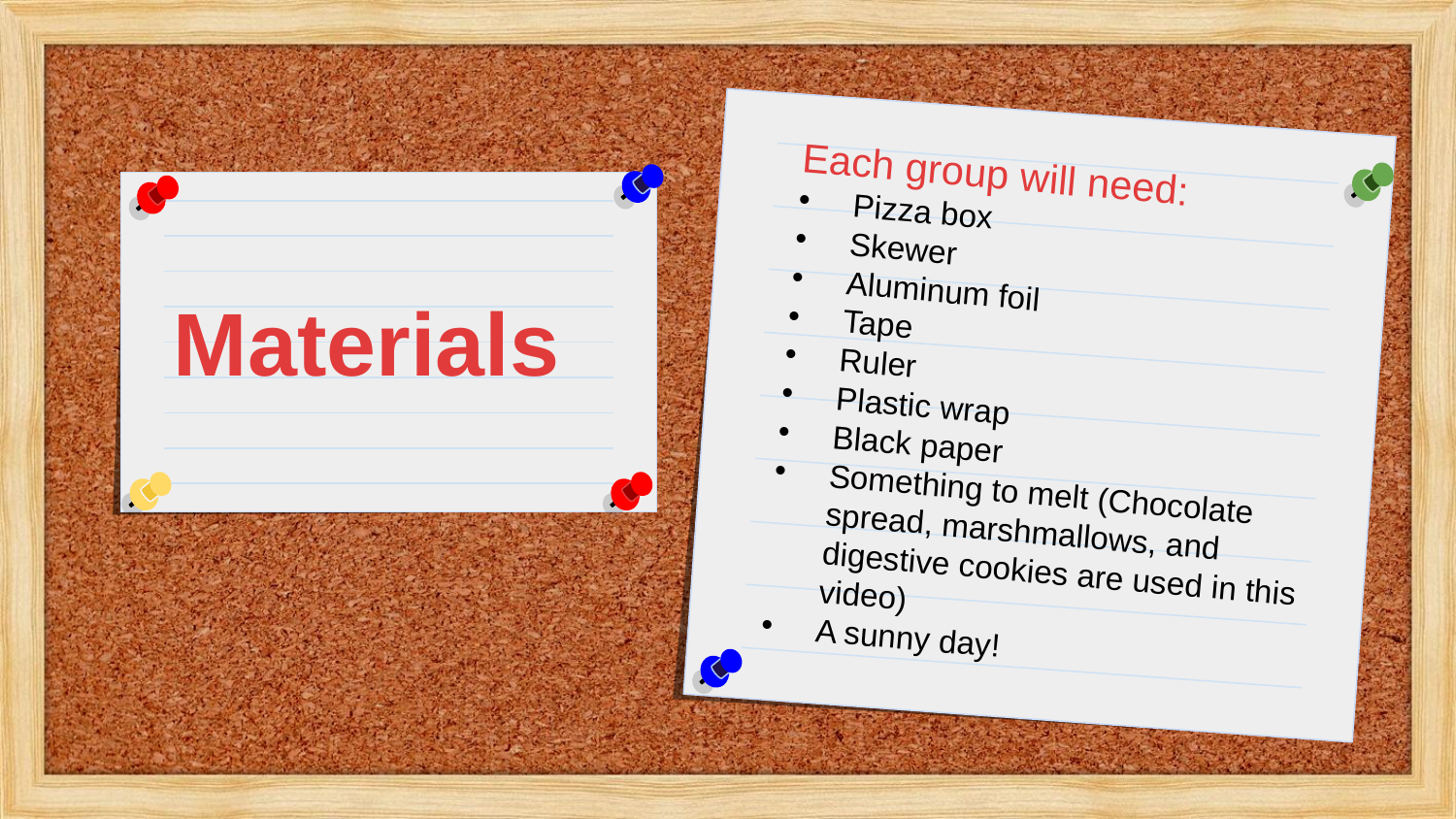

Each group will need:
Pizza box
Skewer
Aluminum foil
Tape
Ruler
Plastic wrap
Black paper
Something to melt (Chocolate spread, marshmallows, and digestive cookies are used in this video)
A sunny day!

Materials